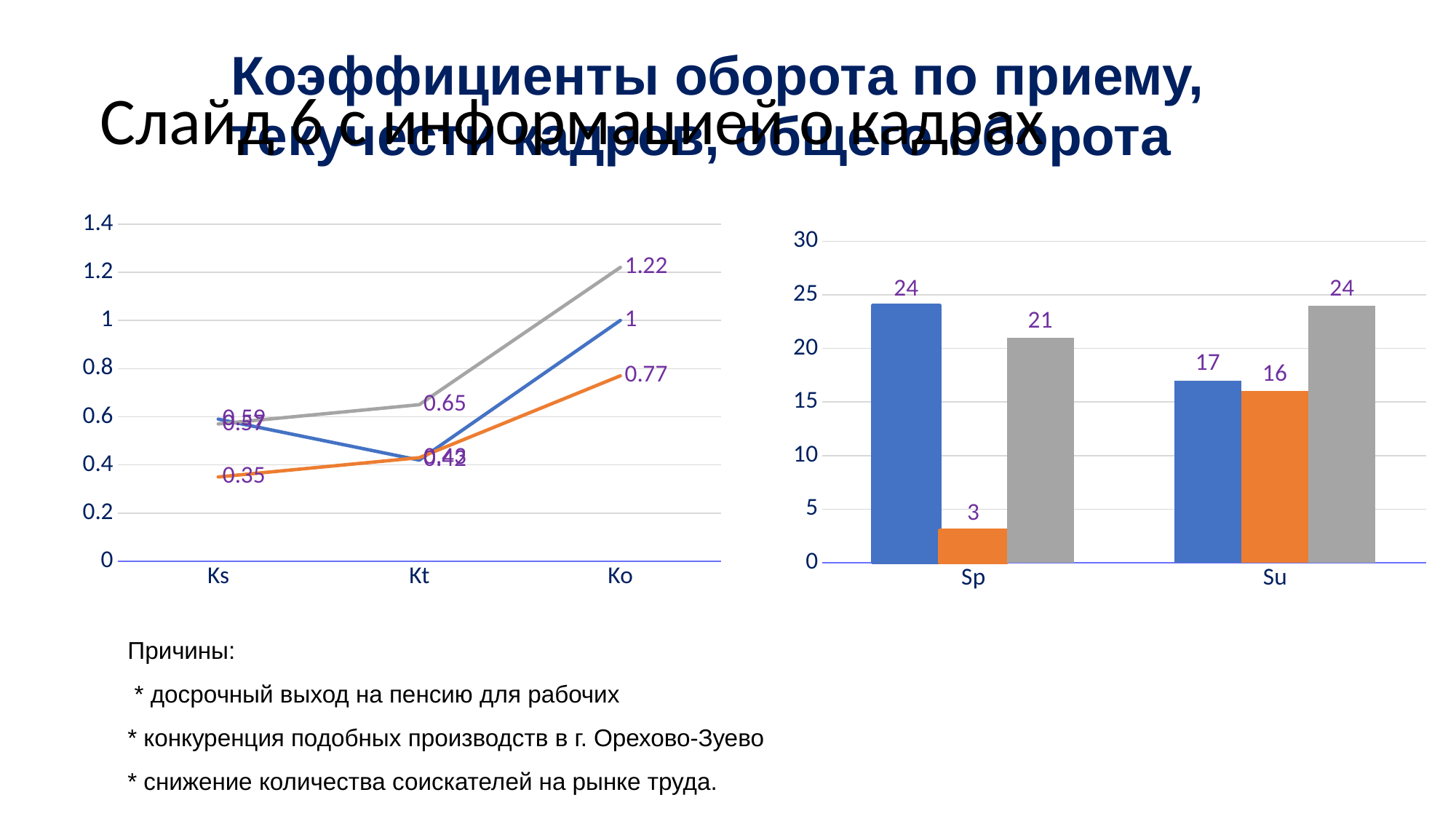

# Слайд 6 с информацией о кадрах
Коэффициенты оборота по приему,       текучести кадров, общего оборота

### Chart

| Category | 2020 | 2021 | 2022 |
|---|---|---|---|
| Ks | 0.59 | 0.35 | 0.57 |
| Kt | 0.42 | 0.43 | 0.65 |
| Ko | 1.0 | 0.77 | 1.22 |

### Chart

| Category | 2020 | 2021 | 2022 |
|---|---|---|---|
| Sp | 24.0 | 3.0 | 21.0 |
| Su | 17.0 | 16.0 | 24.0 |
Причины:
 * досрочный выход на пенсию для рабочих
* конкуренция подобных производств в г. Орехово-Зуево
* снижение количества соискателей на рынке труда.